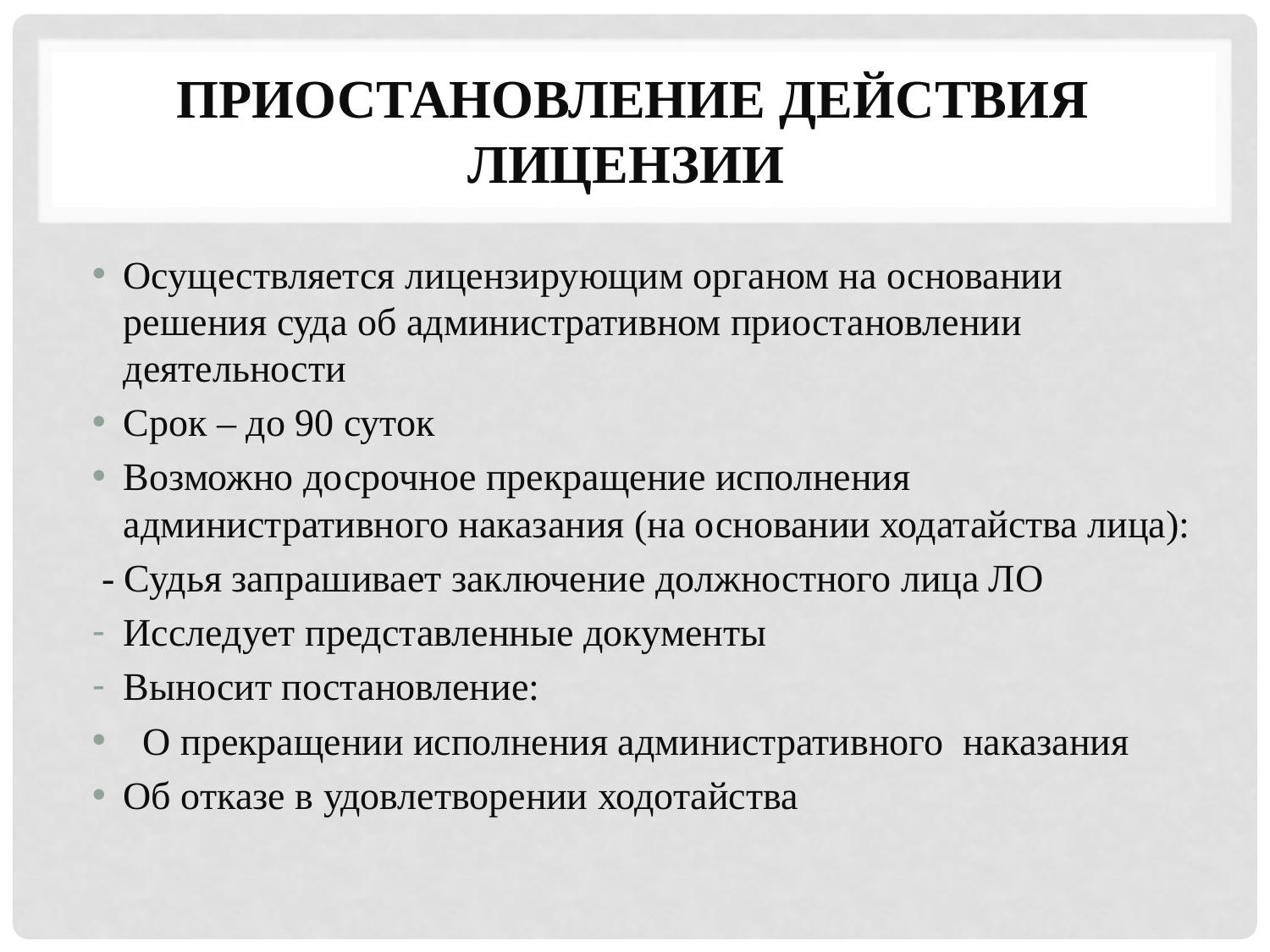

# ПРИОСТАНОВЛЕНИЕ ДЕЙСТВИЯ ЛИЦЕНЗИИ
Осуществляется лицензирующим органом на основании решения суда об административном приостановлении деятельности
Срок – до 90 суток
Возможно досрочное прекращение исполнения административного наказания (на основании ходатайства лица):
 - Судья запрашивает заключение должностного лица ЛО
Исследует представленные документы
Выносит постановление:
  О прекращении исполнения административного  наказания
Об отказе в удовлетворении ходотайства